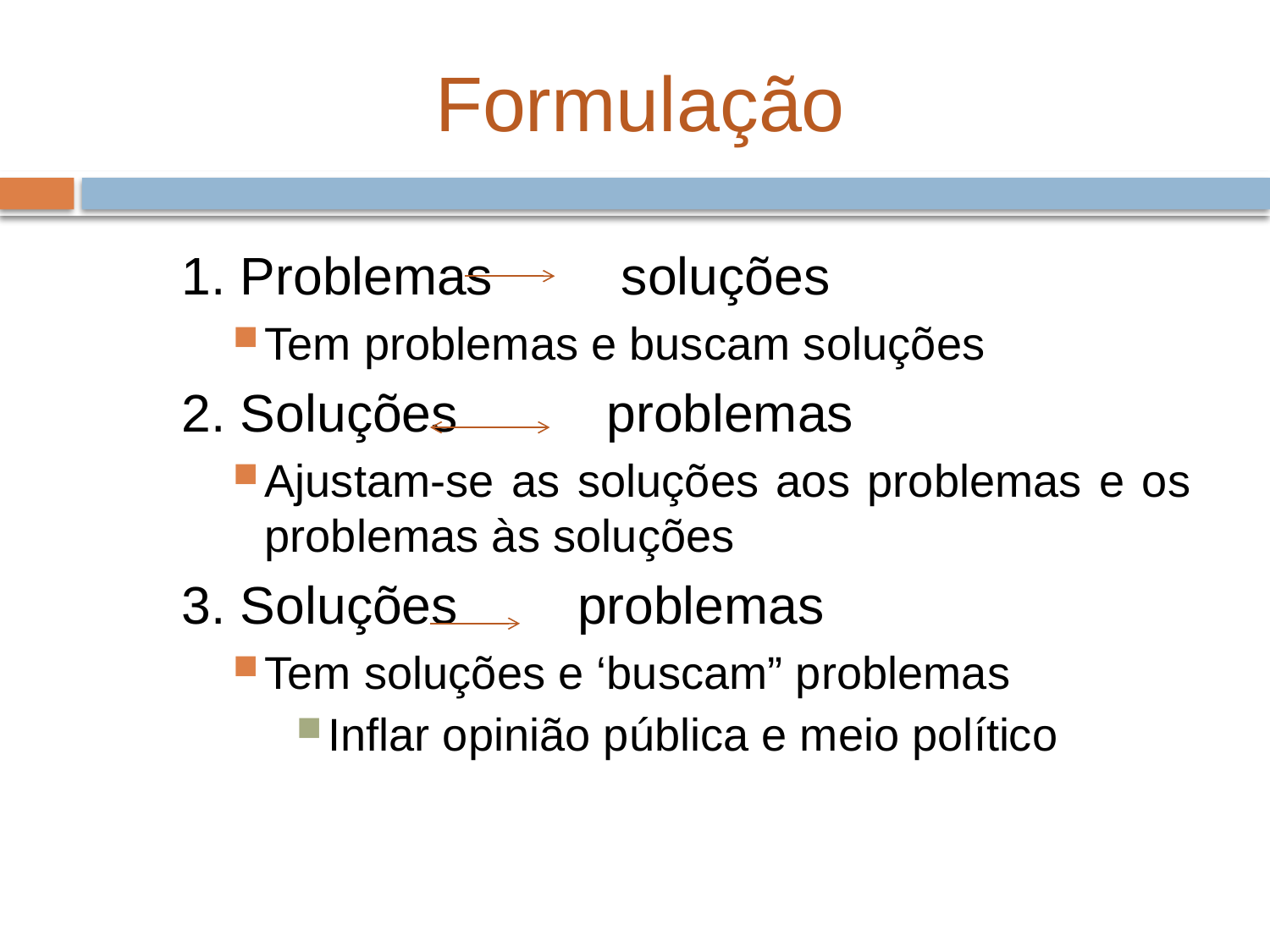

# Formulação
1. Problemas 	    soluções
Tem problemas e buscam soluções
2. Soluções	   problemas
Ajustam-se as soluções aos problemas e os problemas às soluções
3. Soluções	 problemas
Tem soluções e ‘buscam” problemas
Inflar opinião pública e meio político